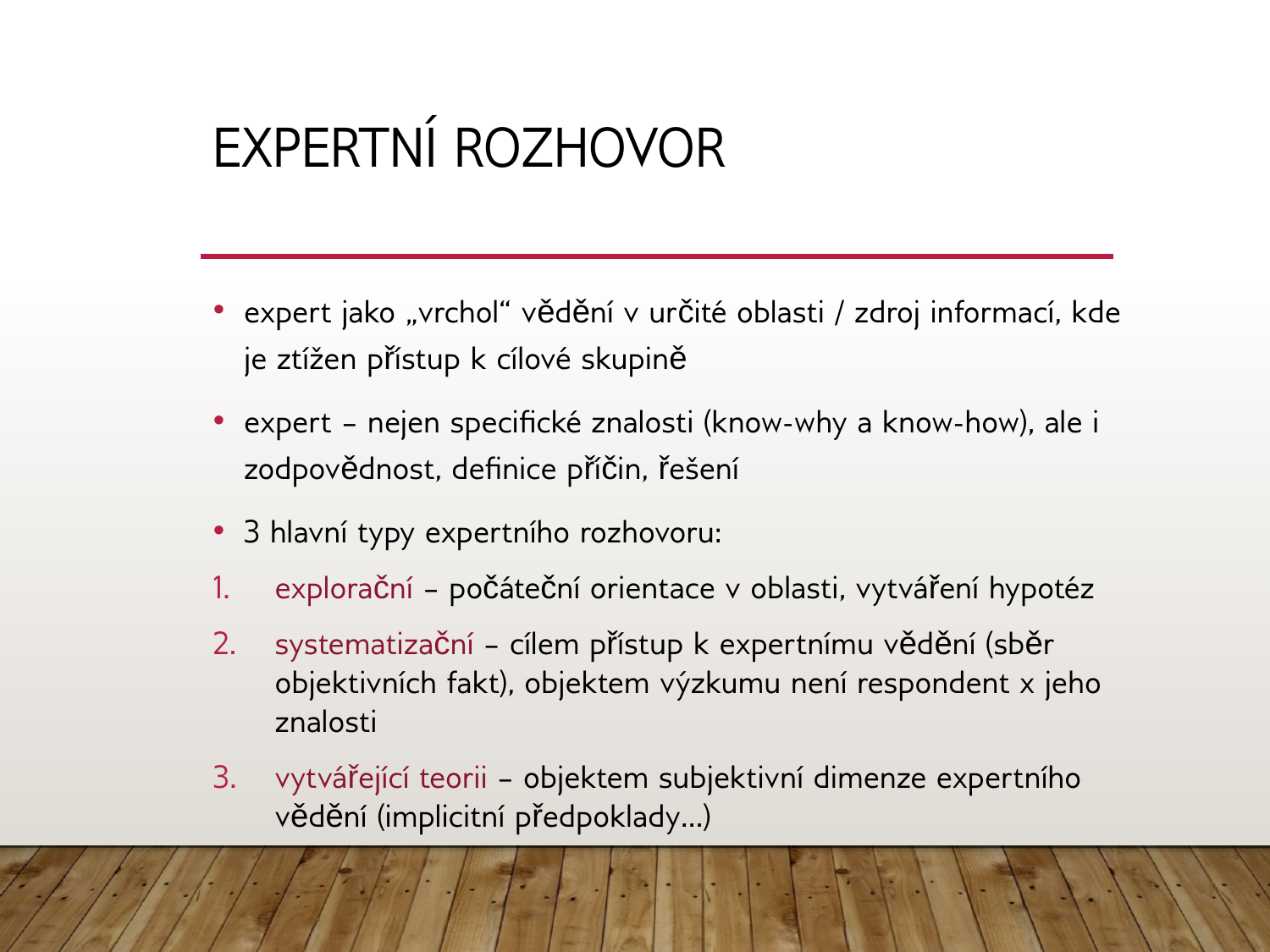

# expertní rozhovor
expert jako „vrchol“ vědění v určité oblasti / zdroj informací, kde je ztížen přístup k cílové skupině
expert – nejen specifické znalosti (know-why a know-how), ale i zodpovědnost, definice příčin, řešení
3 hlavní typy expertního rozhovoru:
explorační – počáteční orientace v oblasti, vytváření hypotéz
systematizační – cílem přístup k expertnímu vědění (sběr objektivních fakt), objektem výzkumu není respondent x jeho znalosti
vytvářející teorii – objektem subjektivní dimenze expertního vědění (implicitní předpoklady…)